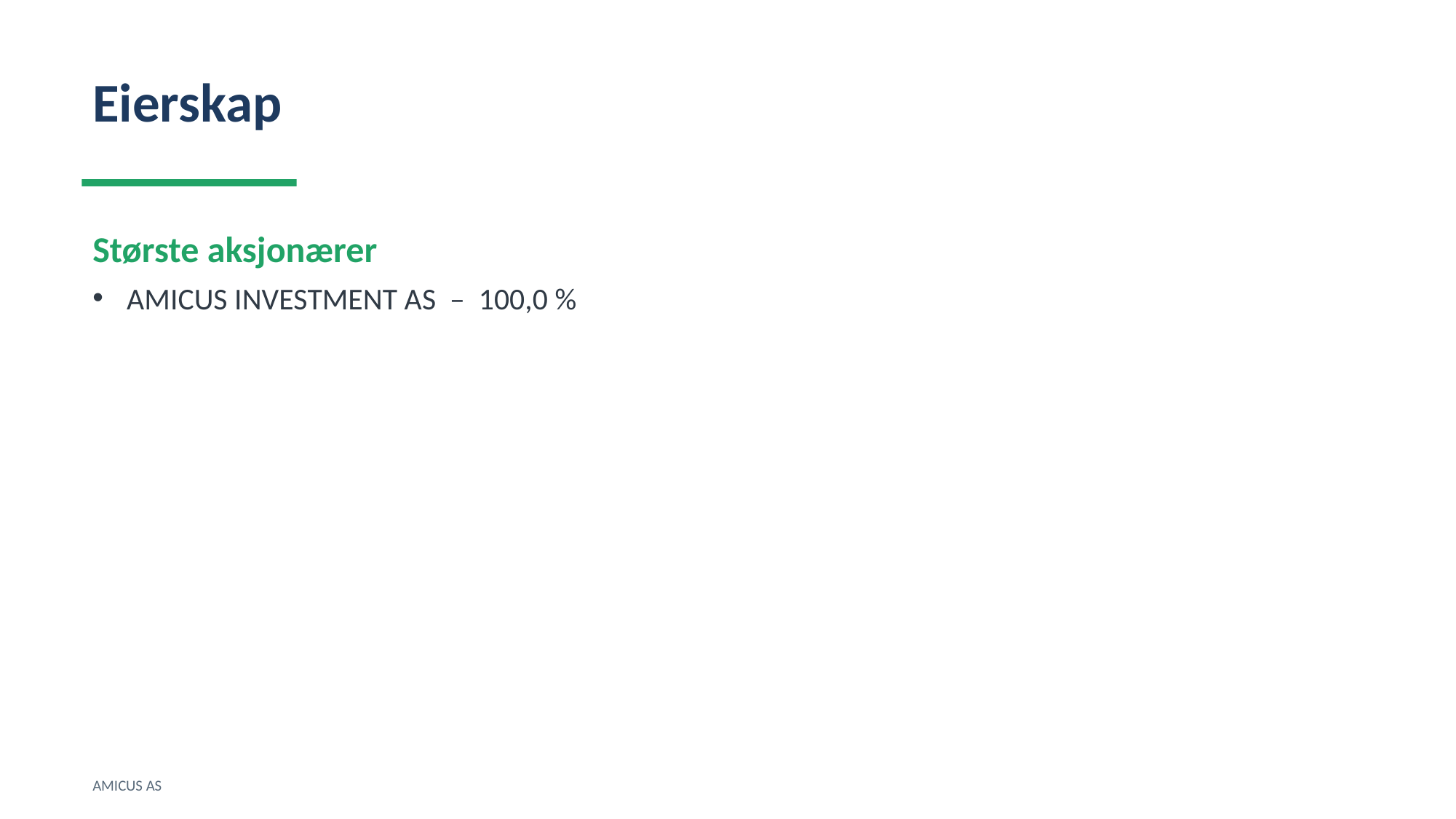

Eierskap

Største aksjonærer
AMICUS INVESTMENT AS  –  100,0 %
AMICUS AS